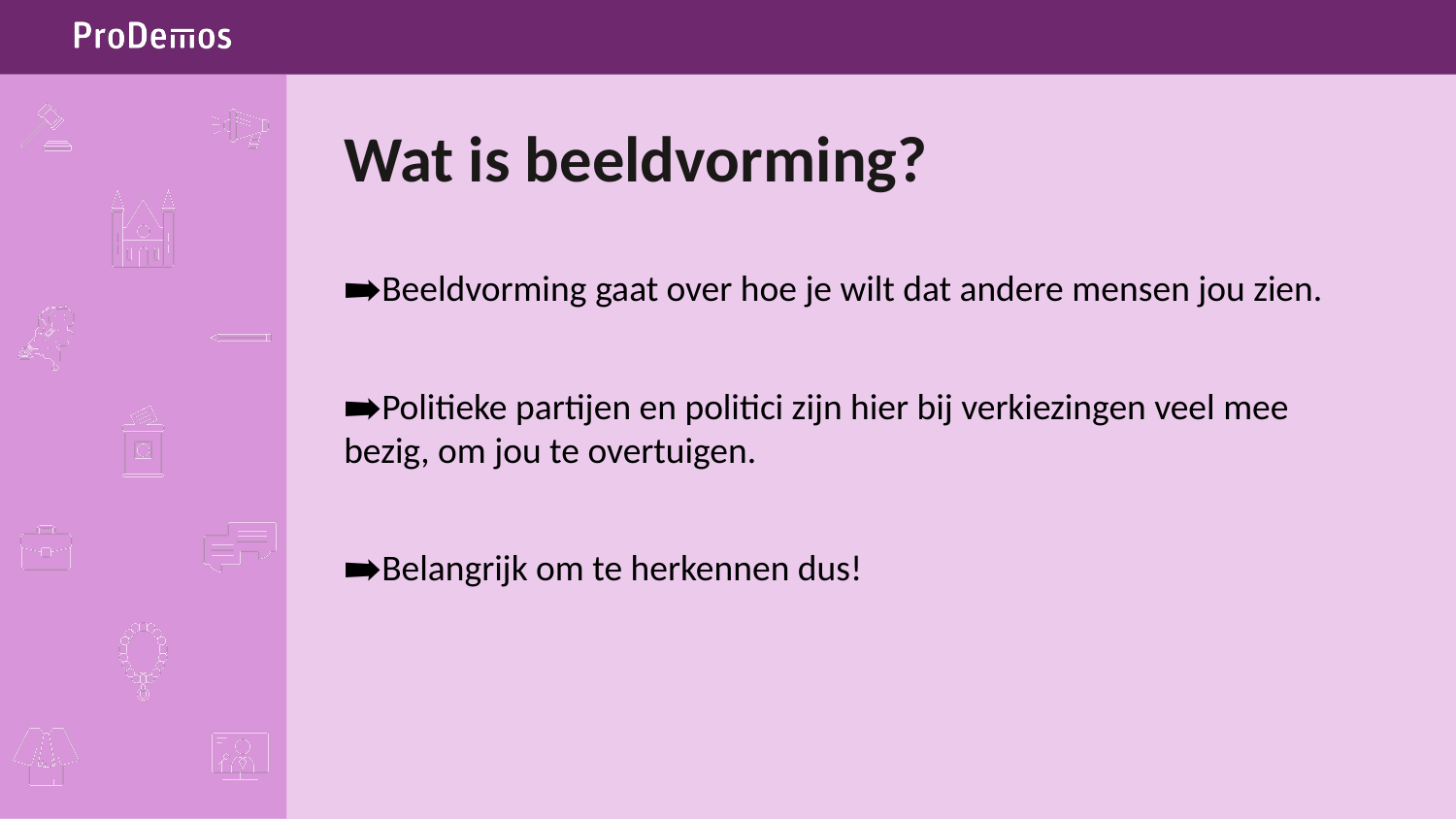

# Wat is beeldvorming?
➡️Beeldvorming gaat over hoe je wilt dat andere mensen jou zien.

➡️Politieke partijen en politici zijn hier bij verkiezingen veel mee bezig, om jou te overtuigen.

➡️Belangrijk om te herkennen dus!